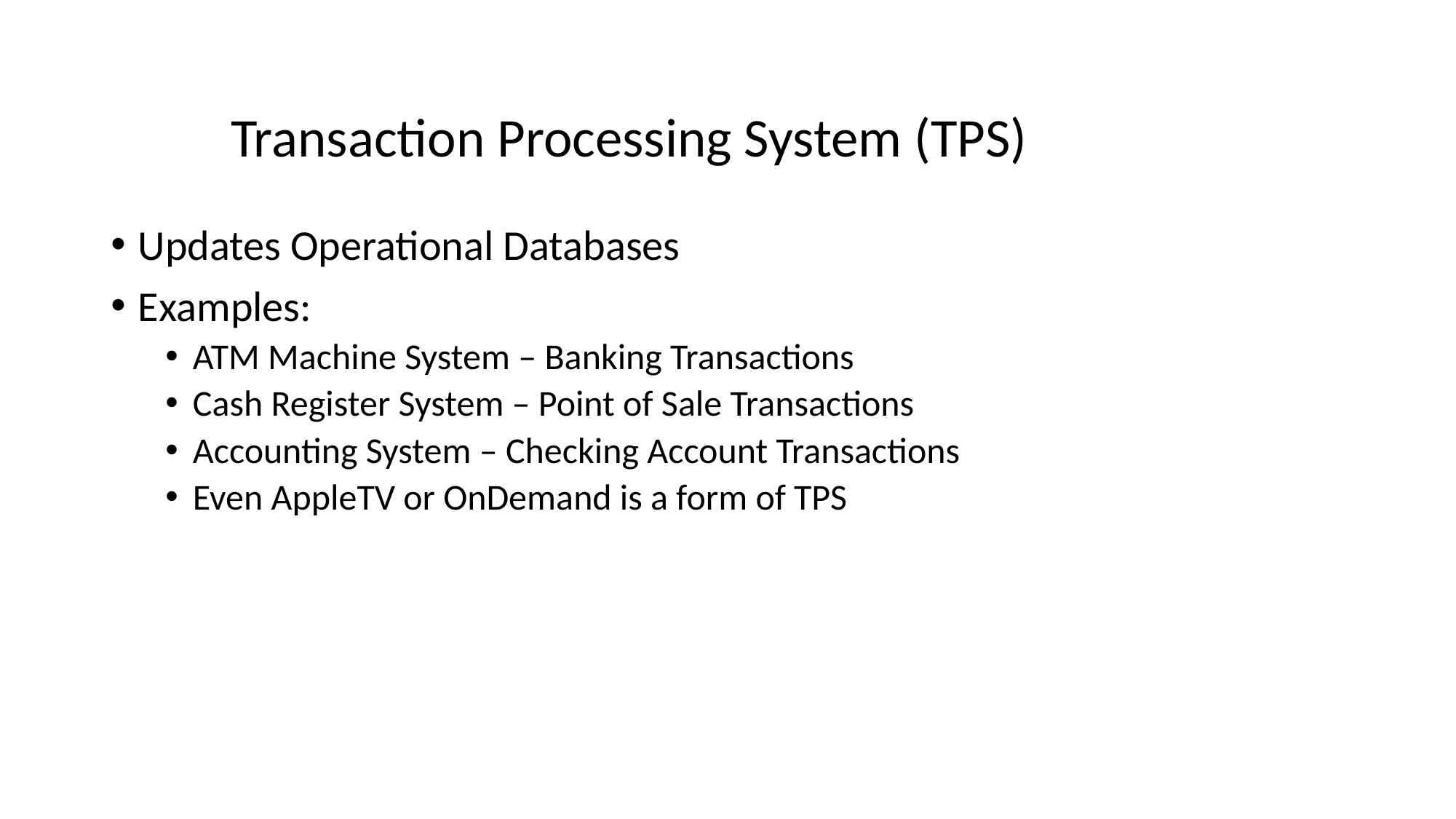

0
# Transaction Processing System (TPS)
Updates Operational Databases
Examples:
ATM Machine System – Banking Transactions
Cash Register System – Point of Sale Transactions
Accounting System – Checking Account Transactions
Even AppleTV or OnDemand is a form of TPS